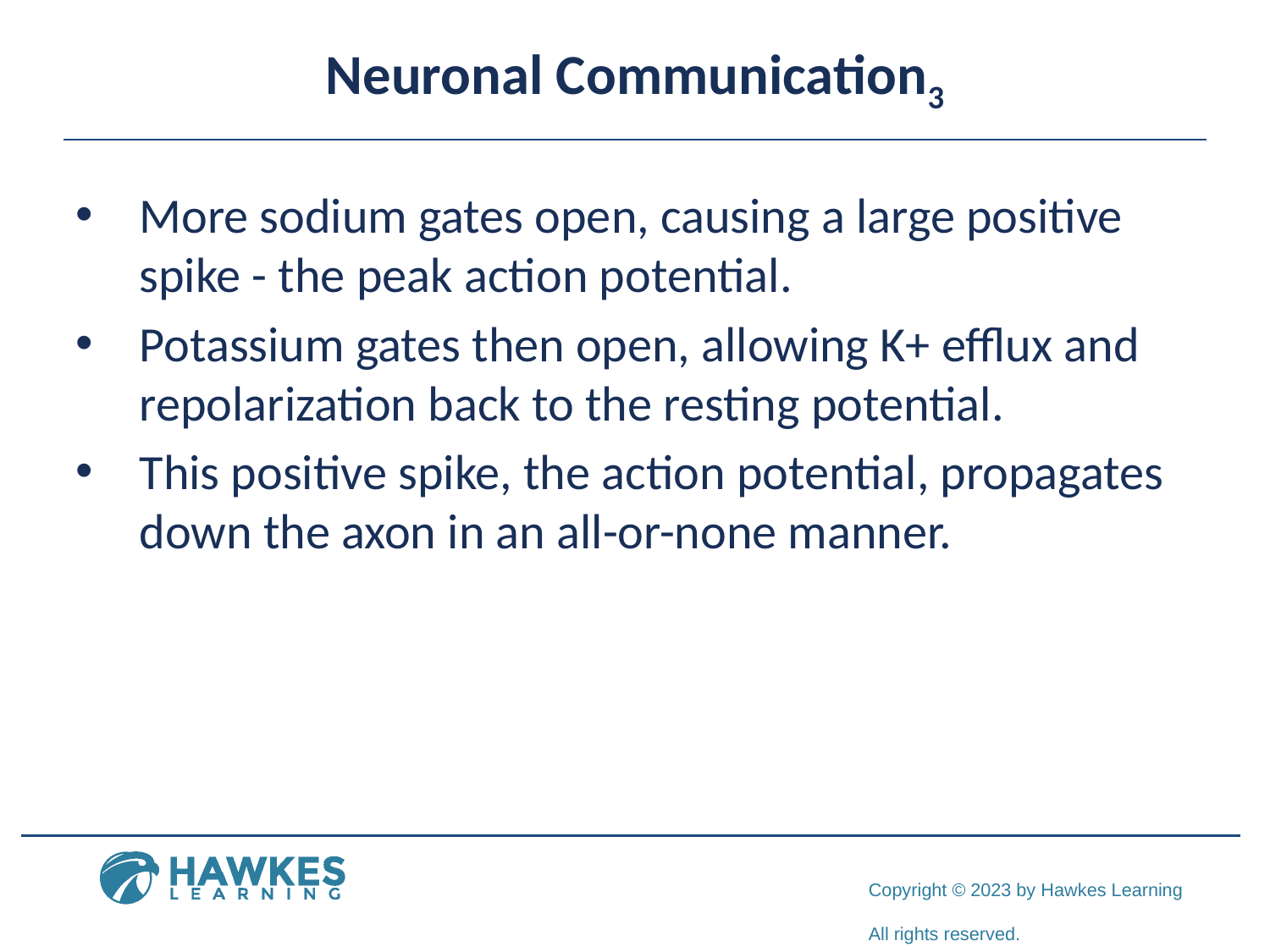

# Neuronal Communication3
More sodium gates open, causing a large positive spike - the peak action potential.
Potassium gates then open, allowing K+ efflux and repolarization back to the resting potential.
This positive spike, the action potential, propagates down the axon in an all-or-none manner.